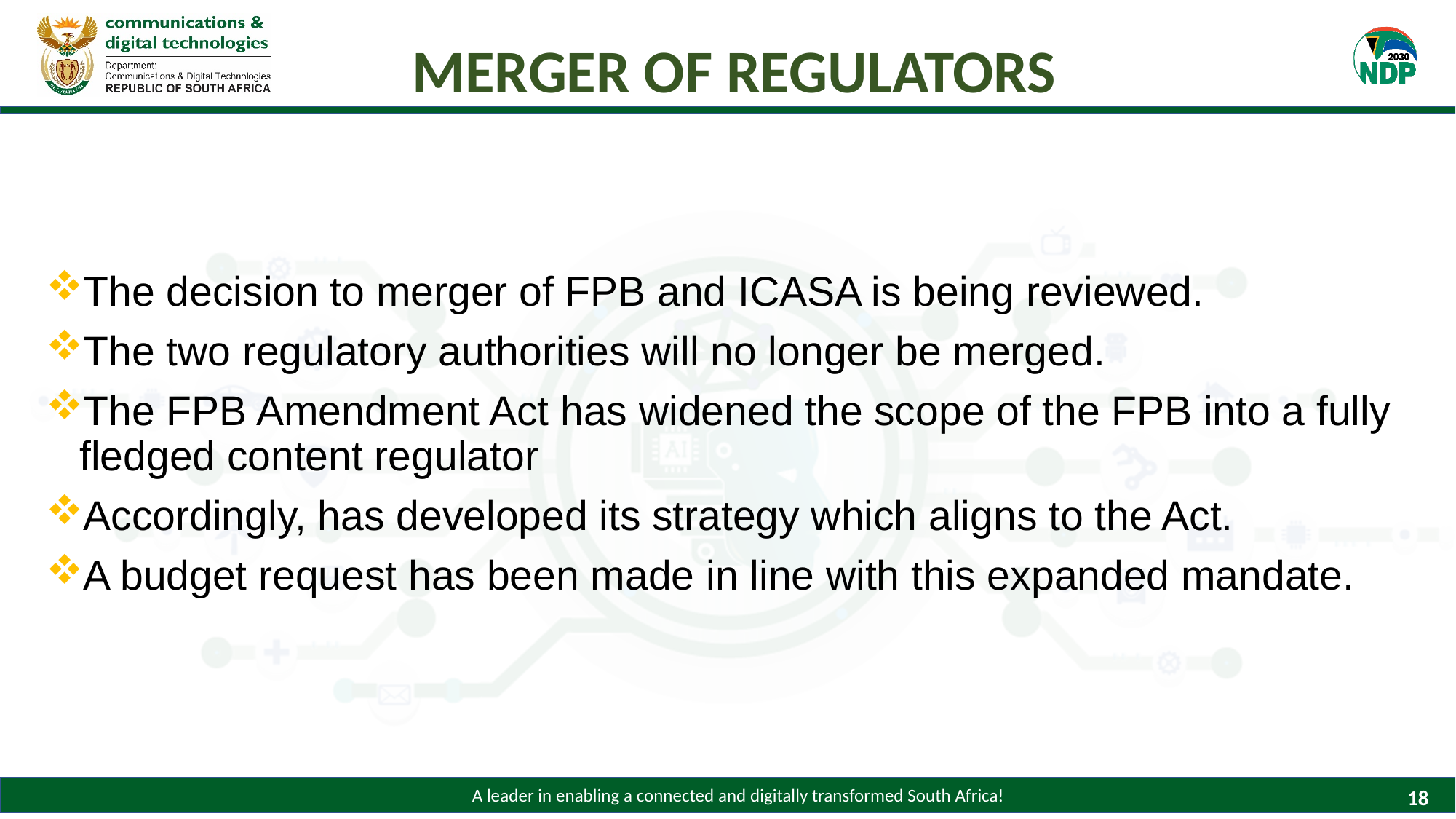

# MERGER OF REGULATORS
The decision to merger of FPB and ICASA is being reviewed.
The two regulatory authorities will no longer be merged.
The FPB Amendment Act has widened the scope of the FPB into a fully fledged content regulator
Accordingly, has developed its strategy which aligns to the Act.
A budget request has been made in line with this expanded mandate.